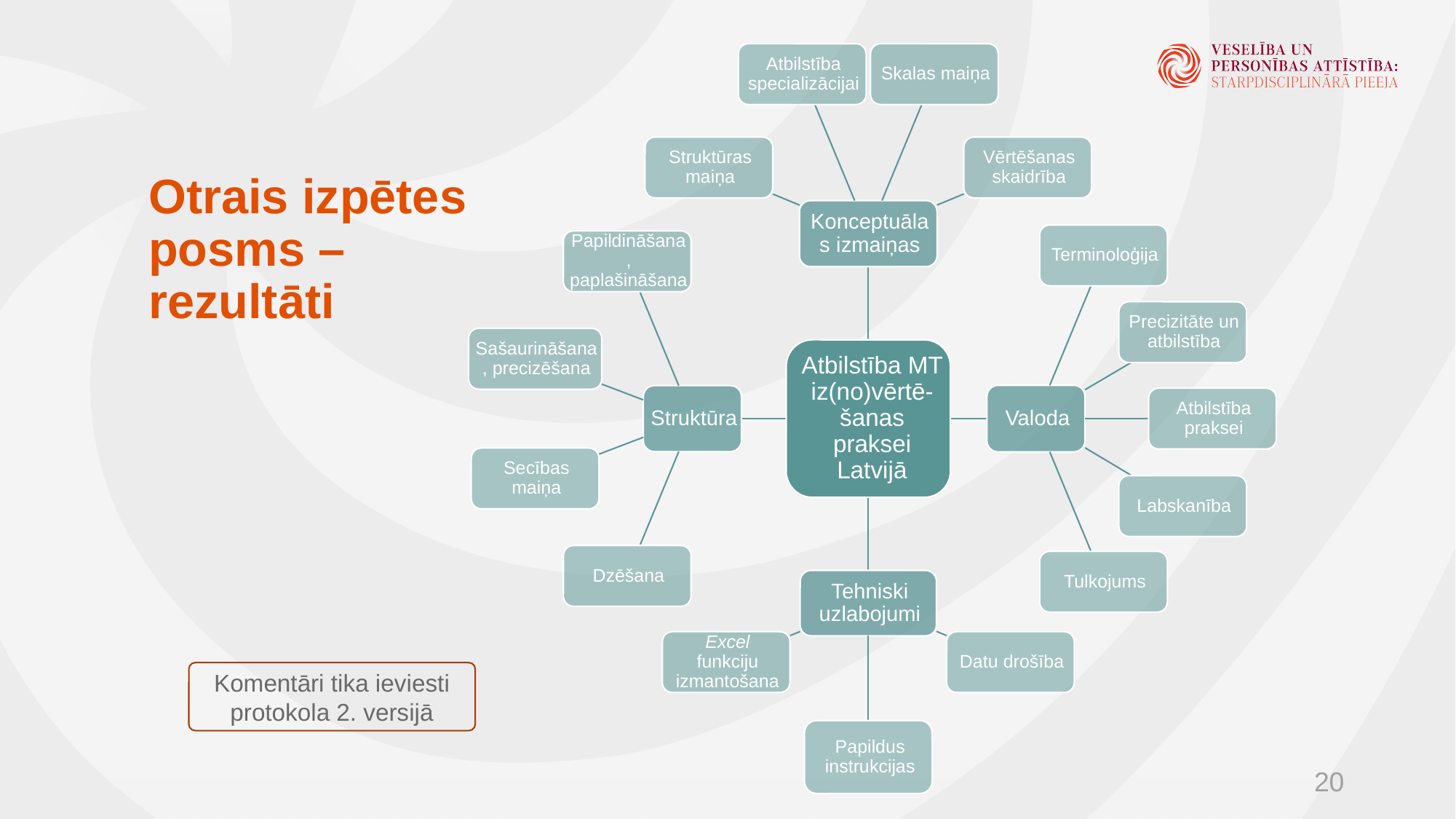

Atbilstība MT iz(no)vērtē-šanas praksei Latvijā
Konceptuālas izmaiņas
Struktūras maiņa
Atbilstība specializācijai
Skalas maiņa
Vērtēšanas skaidrība
Valoda
Terminoloģija
Precizitāte un atbilstība
Atbilstība praksei
Labskanība
Tulkojums
Tehniski uzlabojumi
Datu drošība
Papildus instrukcijas
Excel funkciju izmantošana
Struktūra
Dzēšana
Secības maiņa
Sašaurināšana, precizēšana
Papildināšana, paplašināšana
# Otrais izpētes posms – rezultāti

Komentāri tika ieviesti protokola 2. versijā
20